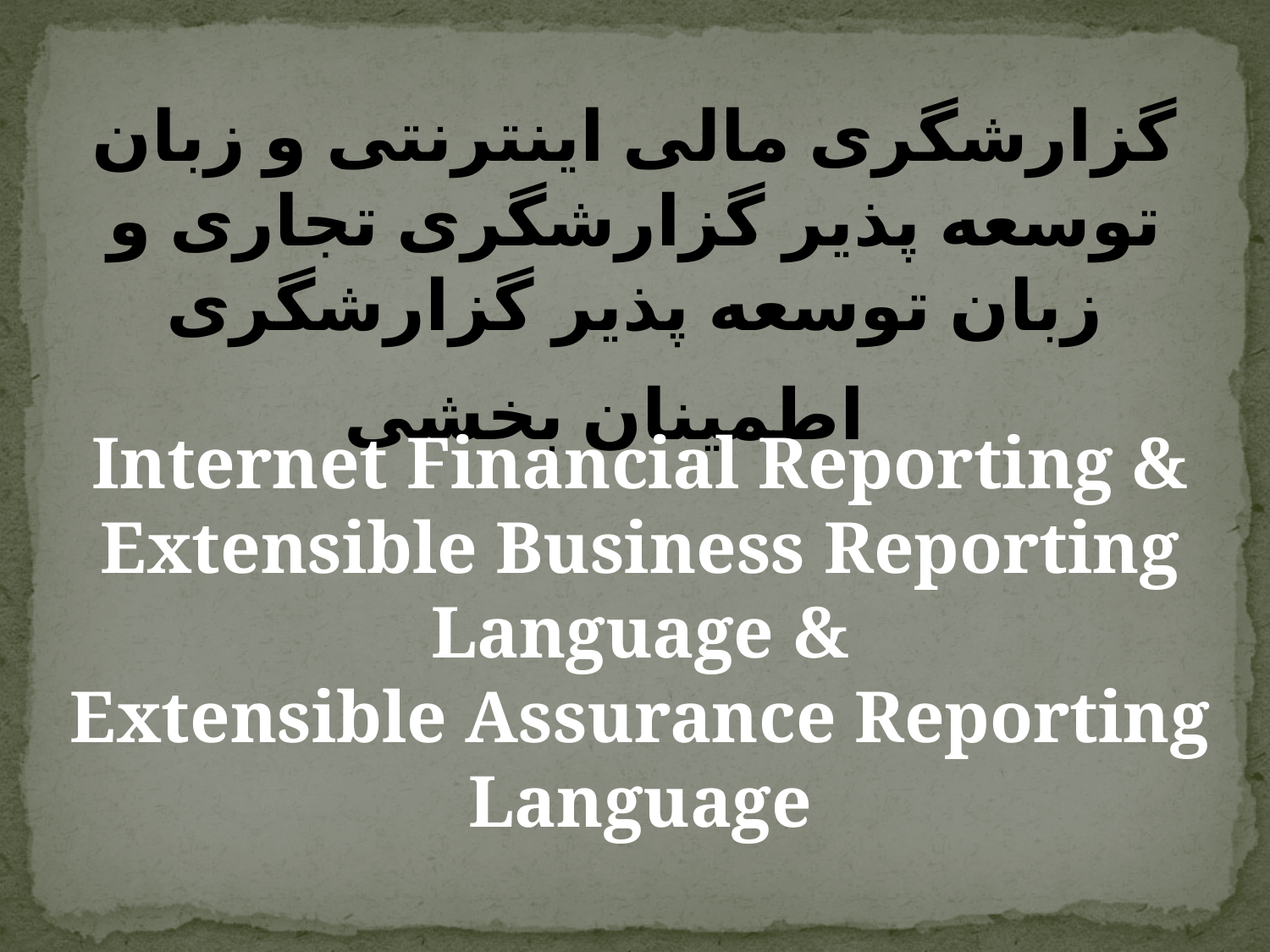

گزارشگری مالی اینترنتی و زبان توسعه پذیر گزارشگری تجاری و زبان توسعه پذیر گزارشگری اطمینان بخشی
Internet Financial Reporting &
Extensible Business Reporting Language &
Extensible Assurance Reporting Language